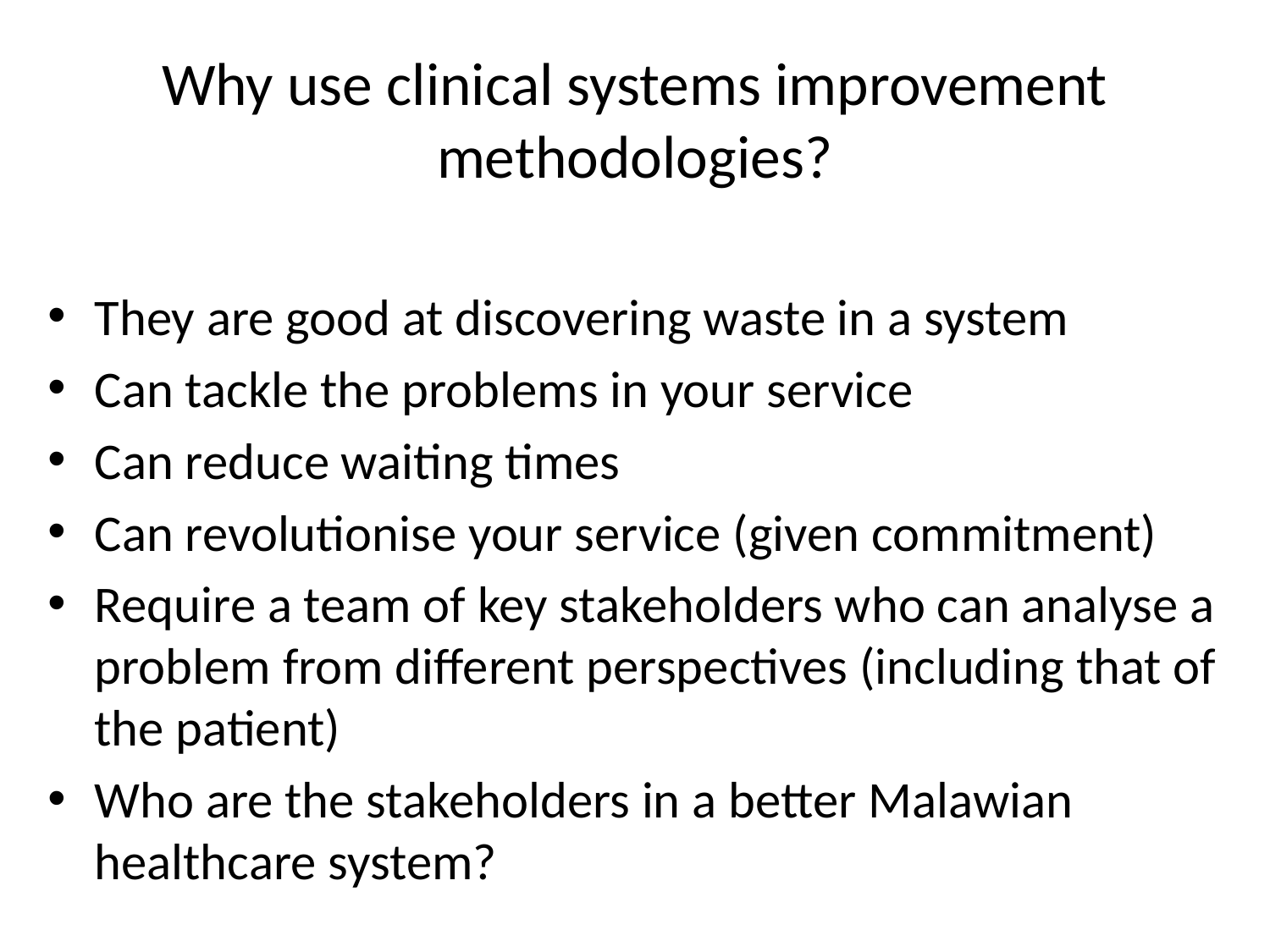

# Why use clinical systems improvement methodologies?
They are good at discovering waste in a system
Can tackle the problems in your service
Can reduce waiting times
Can revolutionise your service (given commitment)
Require a team of key stakeholders who can analyse a problem from different perspectives (including that of the patient)
Who are the stakeholders in a better Malawian healthcare system?